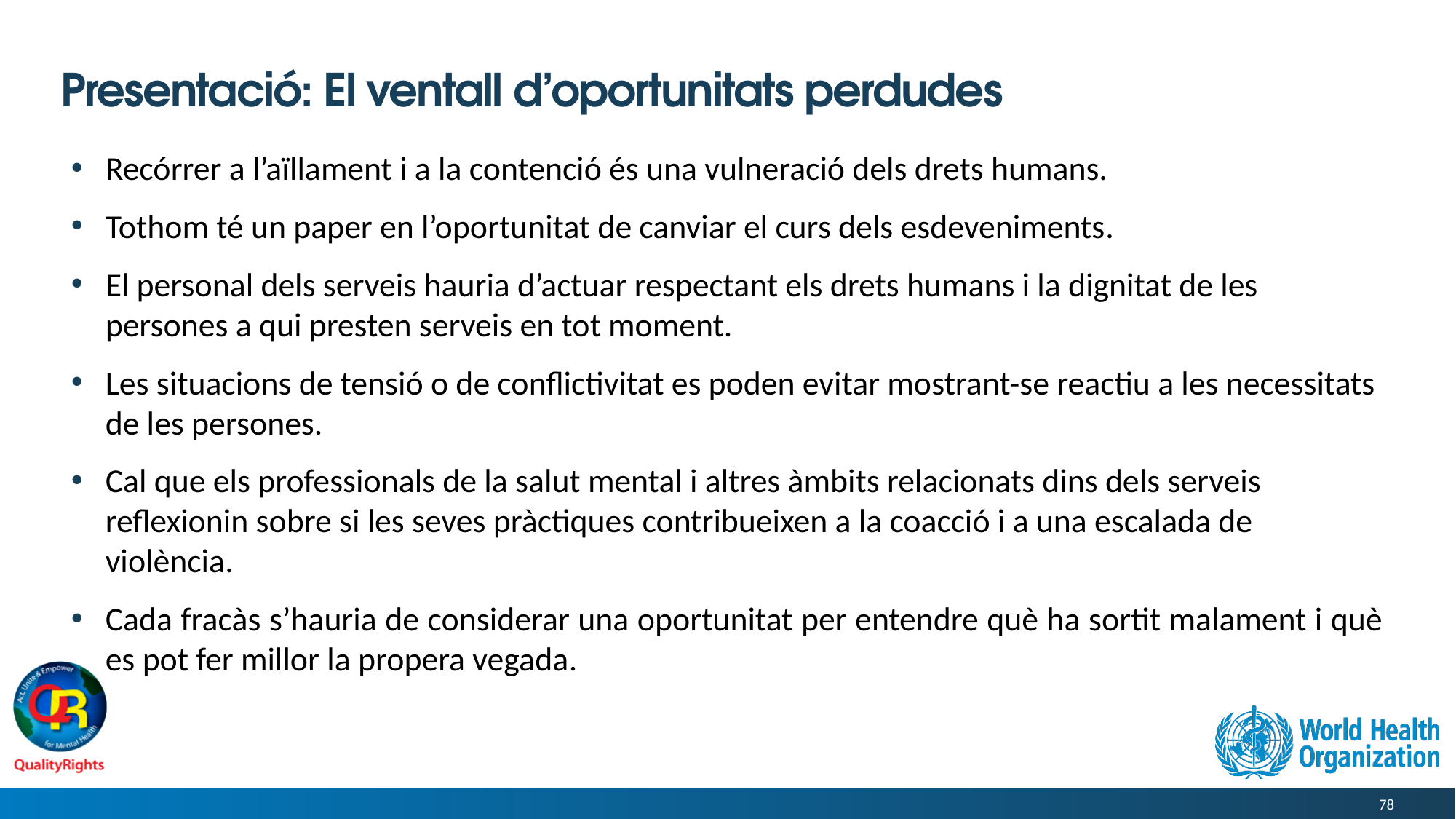

# Presentació: El ventall d’oportunitats perdudes
Recórrer a l’aïllament i a la contenció és una vulneració dels drets humans.
Tothom té un paper en l’oportunitat de canviar el curs dels esdeveniments.
El personal dels serveis hauria d’actuar respectant els drets humans i la dignitat de les persones a qui presten serveis en tot moment.
Les situacions de tensió o de conflictivitat es poden evitar mostrant-se reactiu a les necessitats de les persones.
Cal que els professionals de la salut mental i altres àmbits relacionats dins dels serveis reflexionin sobre si les seves pràctiques contribueixen a la coacció i a una escalada de violència.
Cada fracàs s’hauria de considerar una oportunitat per entendre què ha sortit malament i què es pot fer millor la propera vegada.